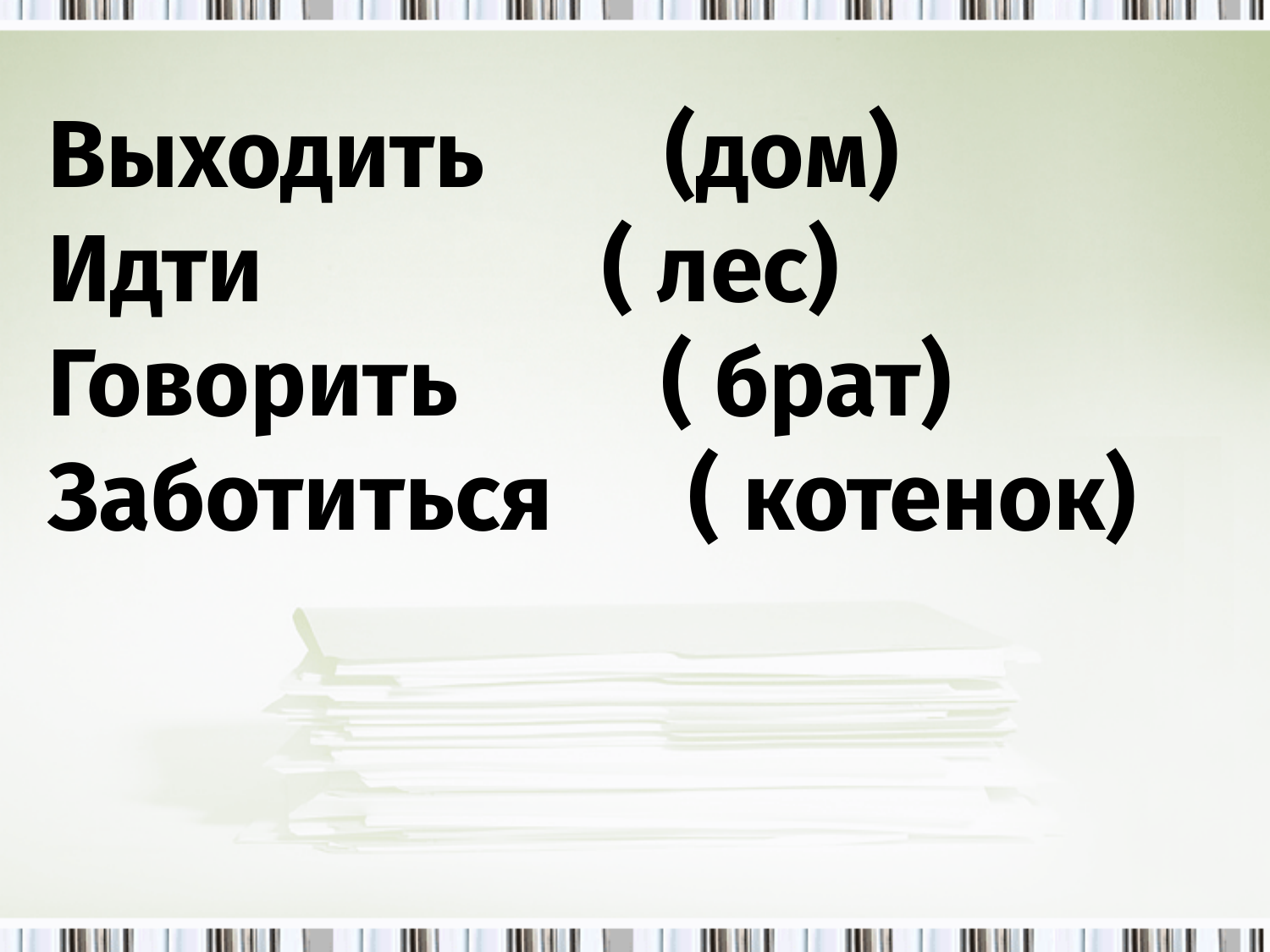

Выходить        (дом)
Идти               ( лес)
Говорить         ( брат)
Заботиться      ( котенок)